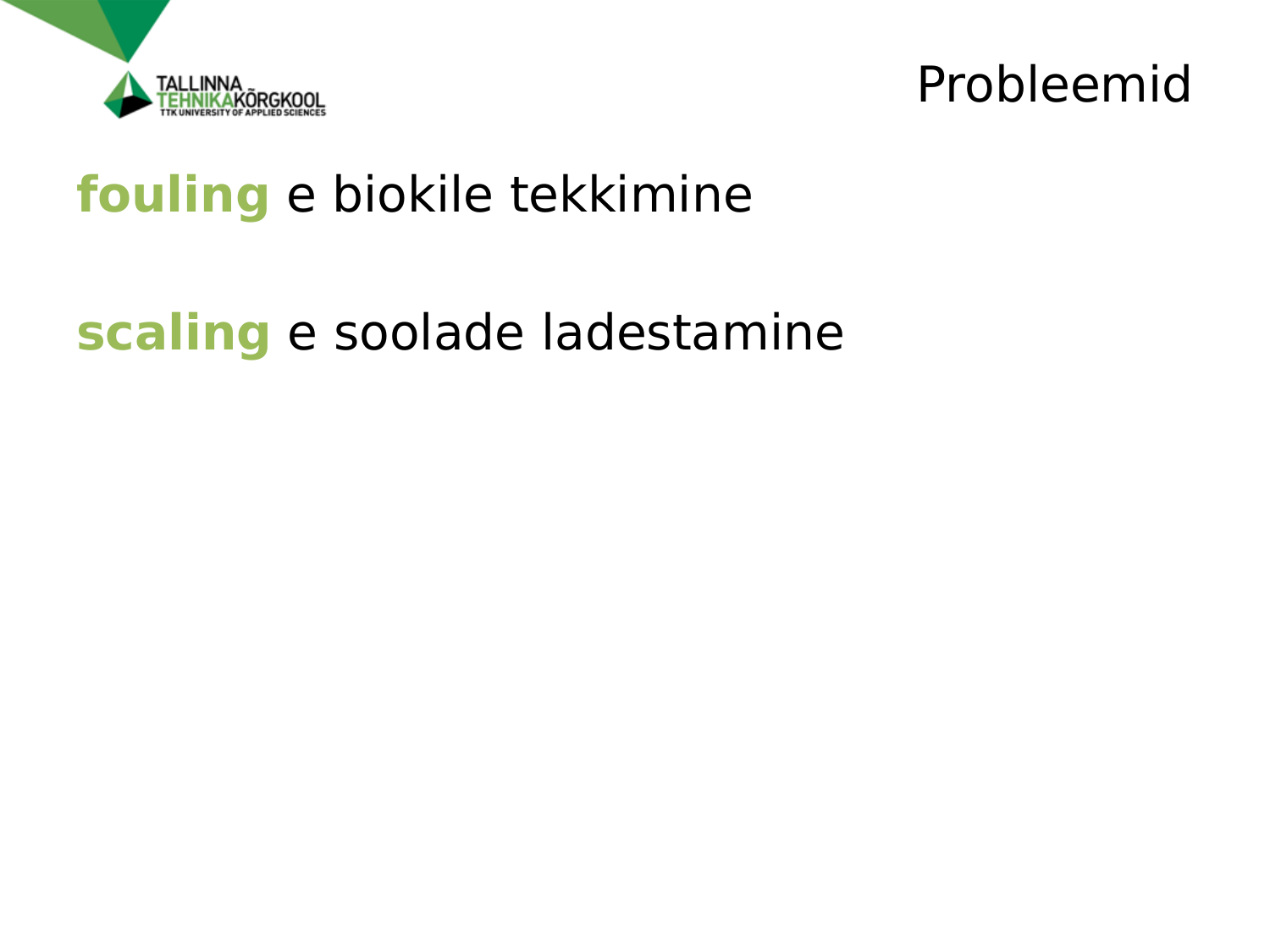

# Probleemid
fouling e biokile tekkimine

scaling e soolade ladestamine